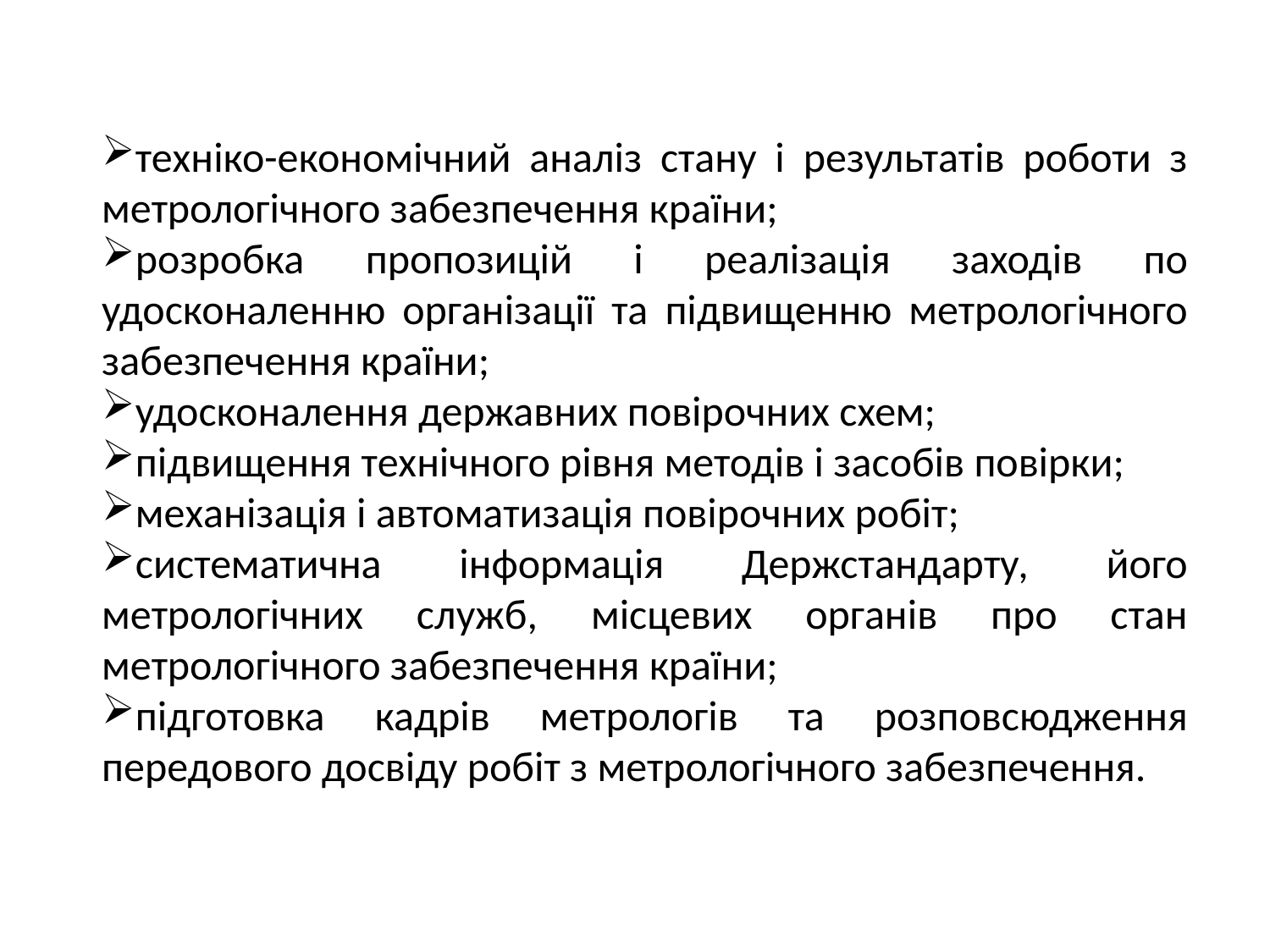

техніко-економічний аналіз стану і результатів роботи з мет­рологічного забезпечення країни;
розробка пропозицій і реалізація заходів по удосконаленню організації та підвищенню метрологічного забезпечення країни;
удосконалення державних повірочних схем;
підвищення технічного рівня методів і засобів повірки;
механізація і автоматизація повірочних робіт;
систематична інформація Держстандарту, його метрологічних служб, місцевих органів про стан метрологічного забезпечення країни;
підготовка кадрів метрологів та розповсюдження передового досвіду робіт з метрологічного забезпечення.